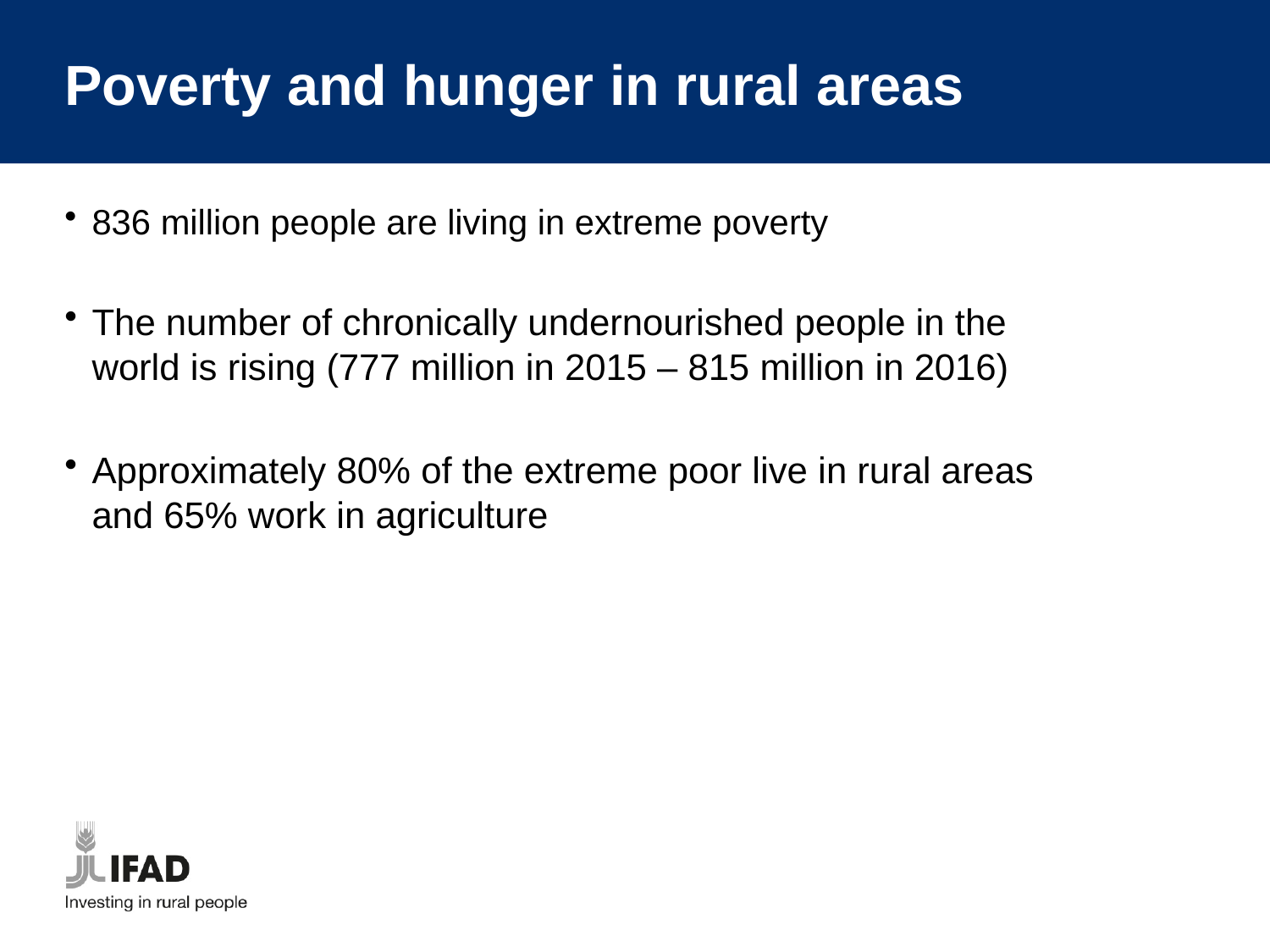

# Poverty and hunger in rural areas
836 million people are living in extreme poverty

The number of chronically undernourished people in the world is rising (777 million in 2015 – 815 million in 2016)

Approximately 80% of the extreme poor live in rural areas and 65% work in agriculture